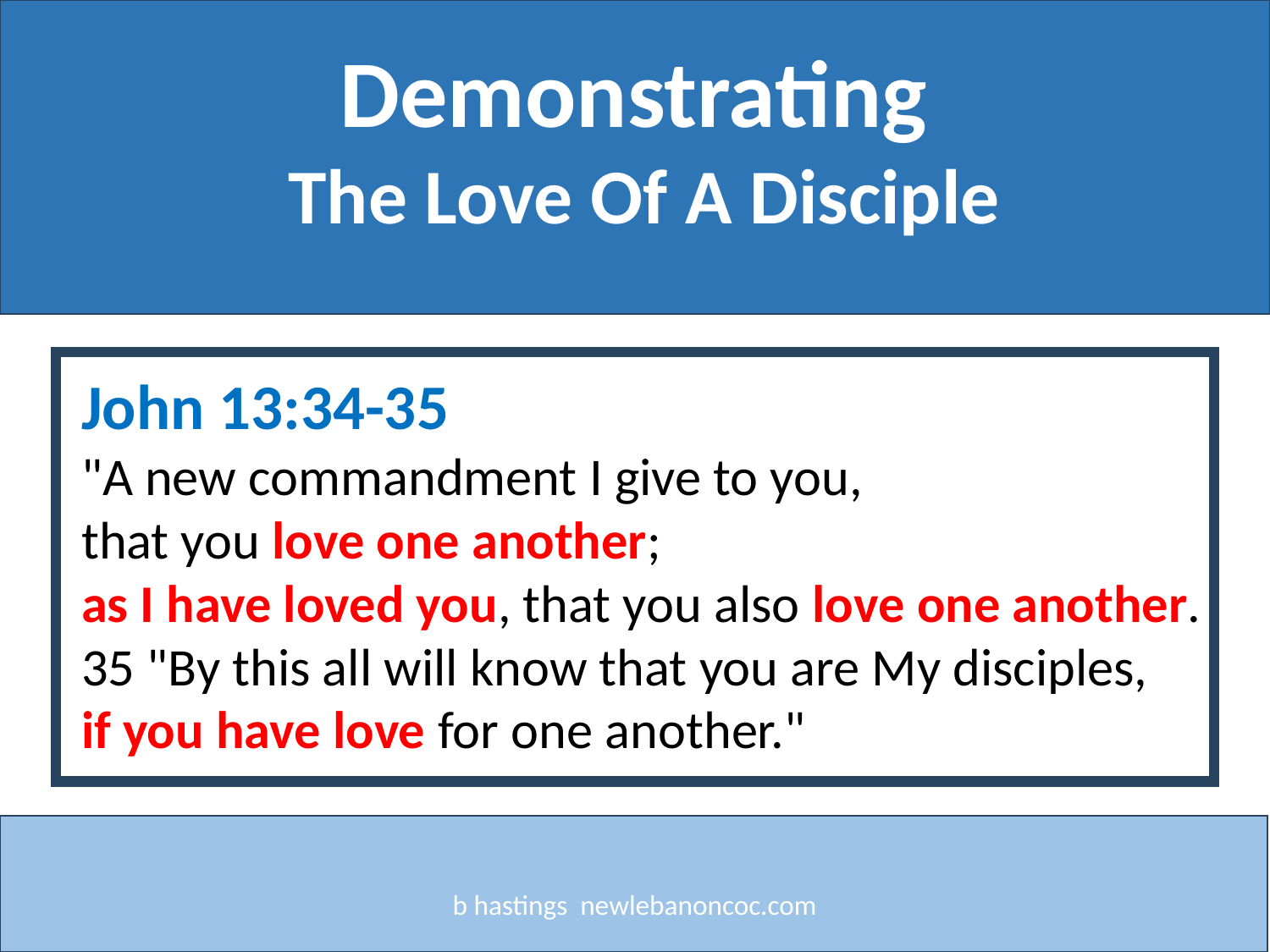

Demonstrating
The Love Of A Disciple

John 13:34-35
"A new commandment I give to you,
that you love one another;
as I have loved you, that you also love one another.
35 "By this all will know that you are My disciples,
if you have love for one another."

b hastings  newlebanoncoc.com